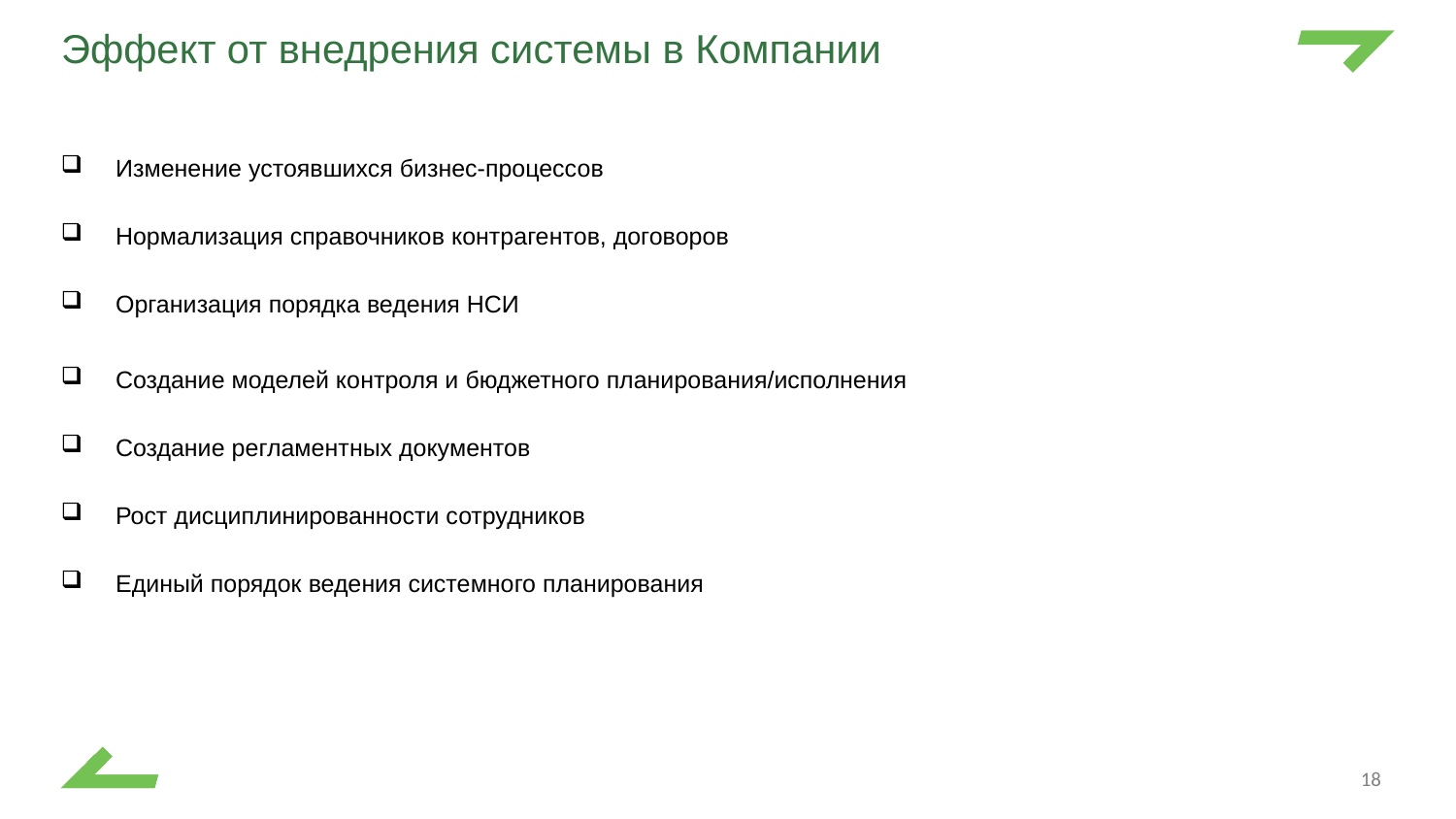

# Эффект от внедрения системы в Компании
Изменение устоявшихся бизнес-процессов

Нормализация справочников контрагентов, договоров

Организация порядка ведения НСИ

Создание моделей контроля и бюджетного планирования/исполнения

Создание регламентных документов

Рост дисциплинированности сотрудников

Единый порядок ведения системного планирования

18